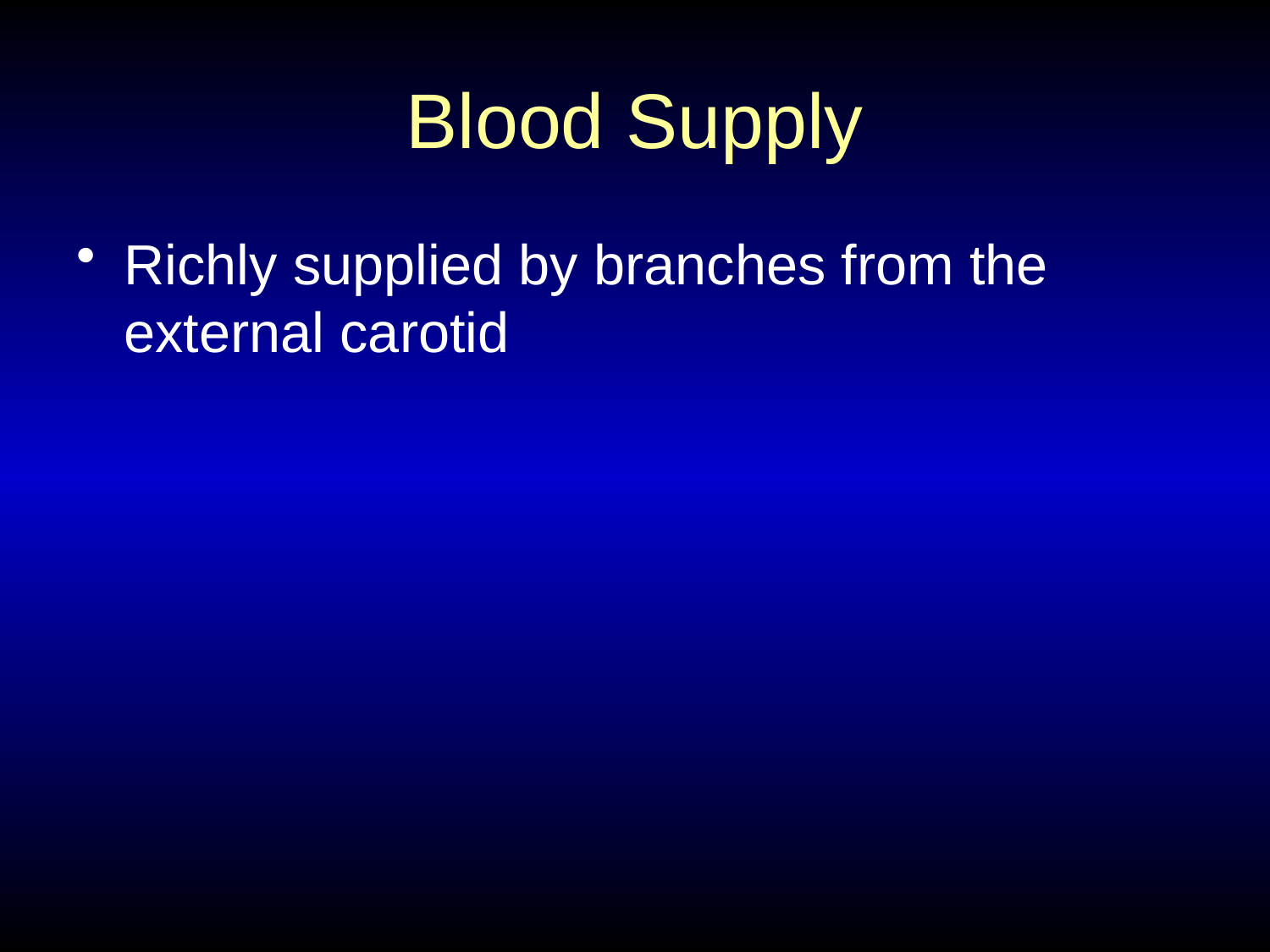

# Blood Supply
Richly supplied by branches from the external carotid